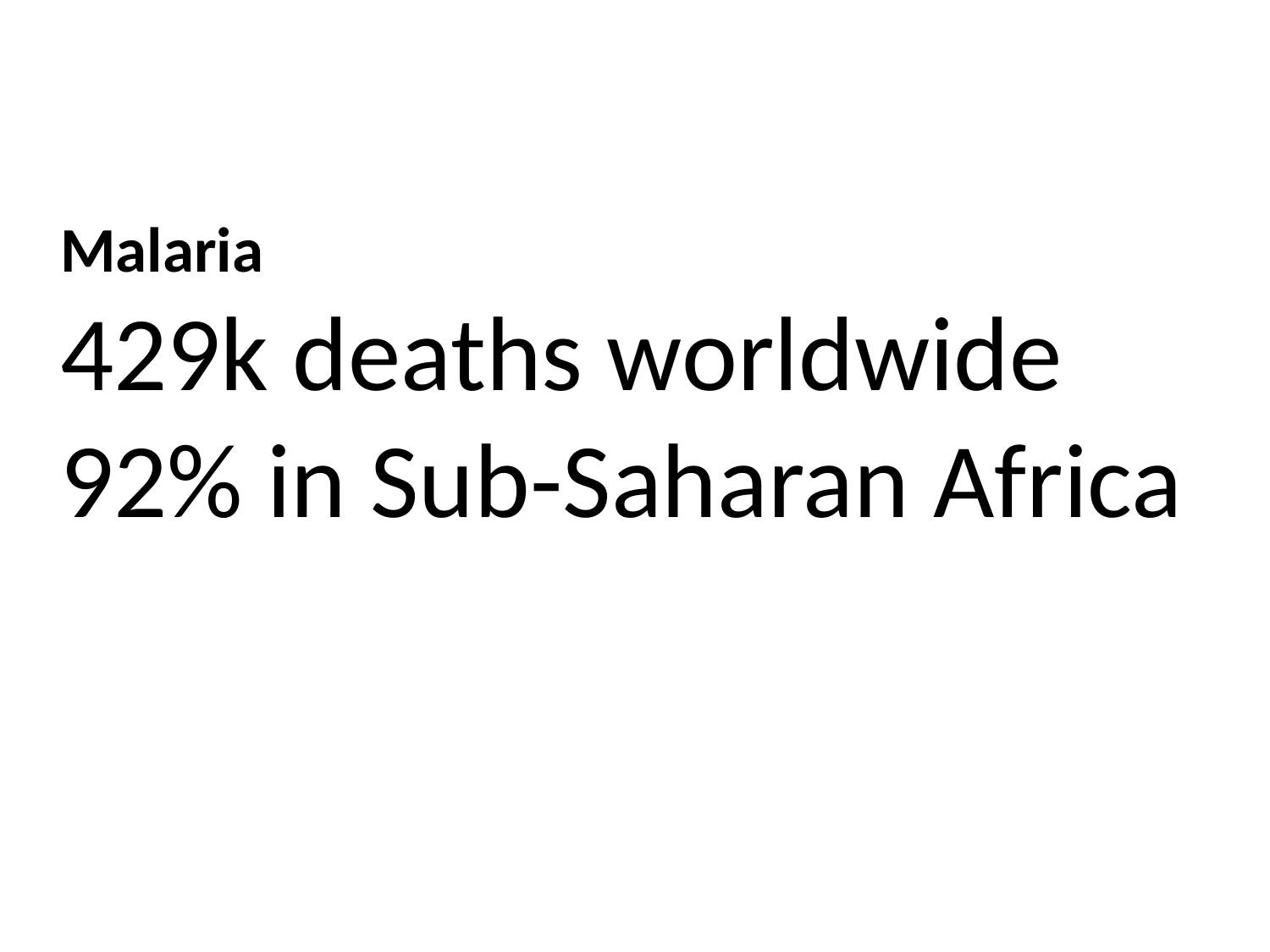

# Malaria 429k deaths worldwide 92% in Sub-Saharan Africa